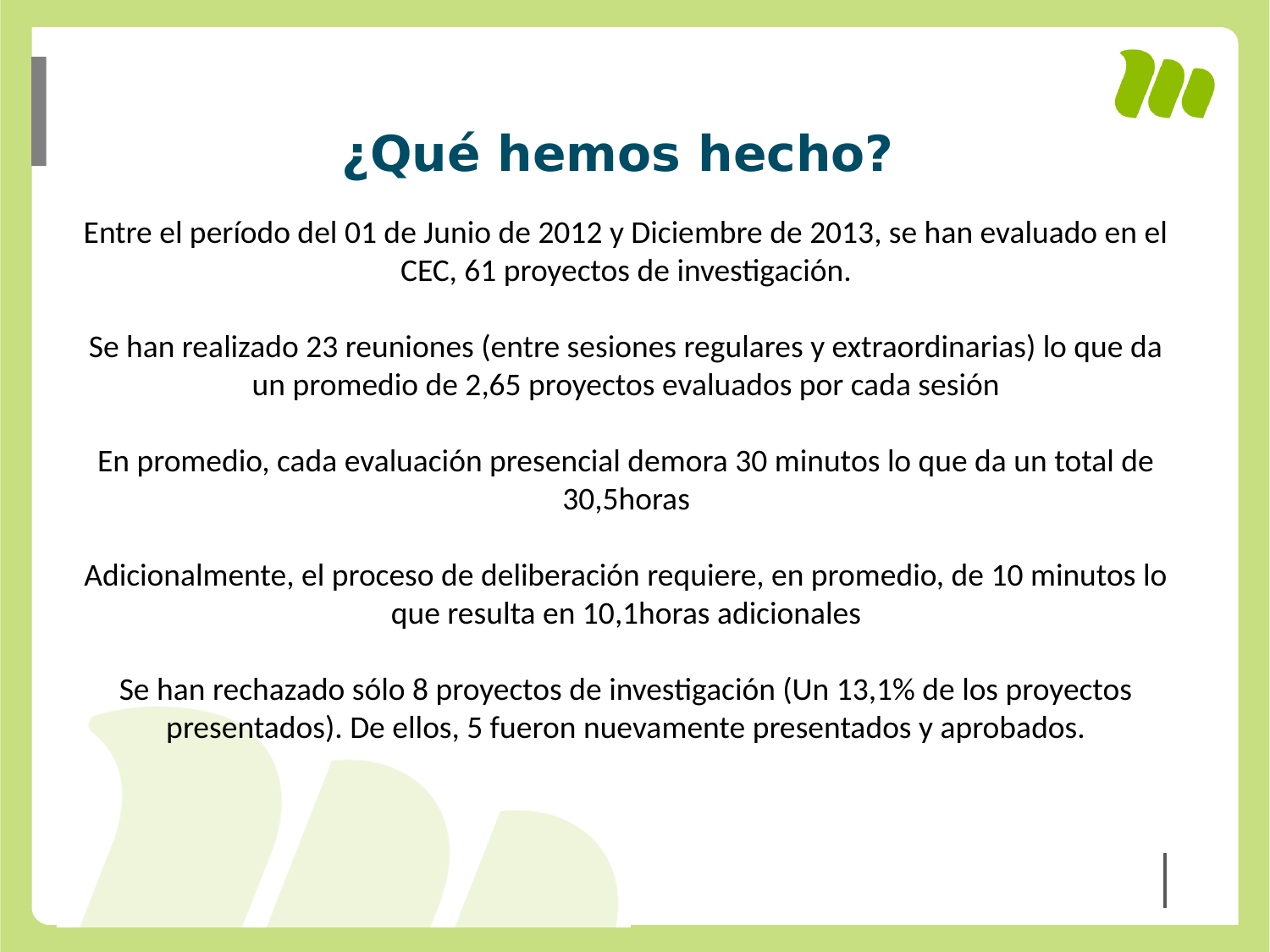

¿Qué hemos hecho?

Entre el período del 01 de Junio de 2012 y Diciembre de 2013, se han evaluado en el CEC, 61 proyectos de investigación.

Se han realizado 23 reuniones (entre sesiones regulares y extraordinarias) lo que da un promedio de 2,65 proyectos evaluados por cada sesión

En promedio, cada evaluación presencial demora 30 minutos lo que da un total de 30,5horas

Adicionalmente, el proceso de deliberación requiere, en promedio, de 10 minutos lo que resulta en 10,1horas adicionales

Se han rechazado sólo 8 proyectos de investigación (Un 13,1% de los proyectos presentados). De ellos, 5 fueron nuevamente presentados y aprobados.